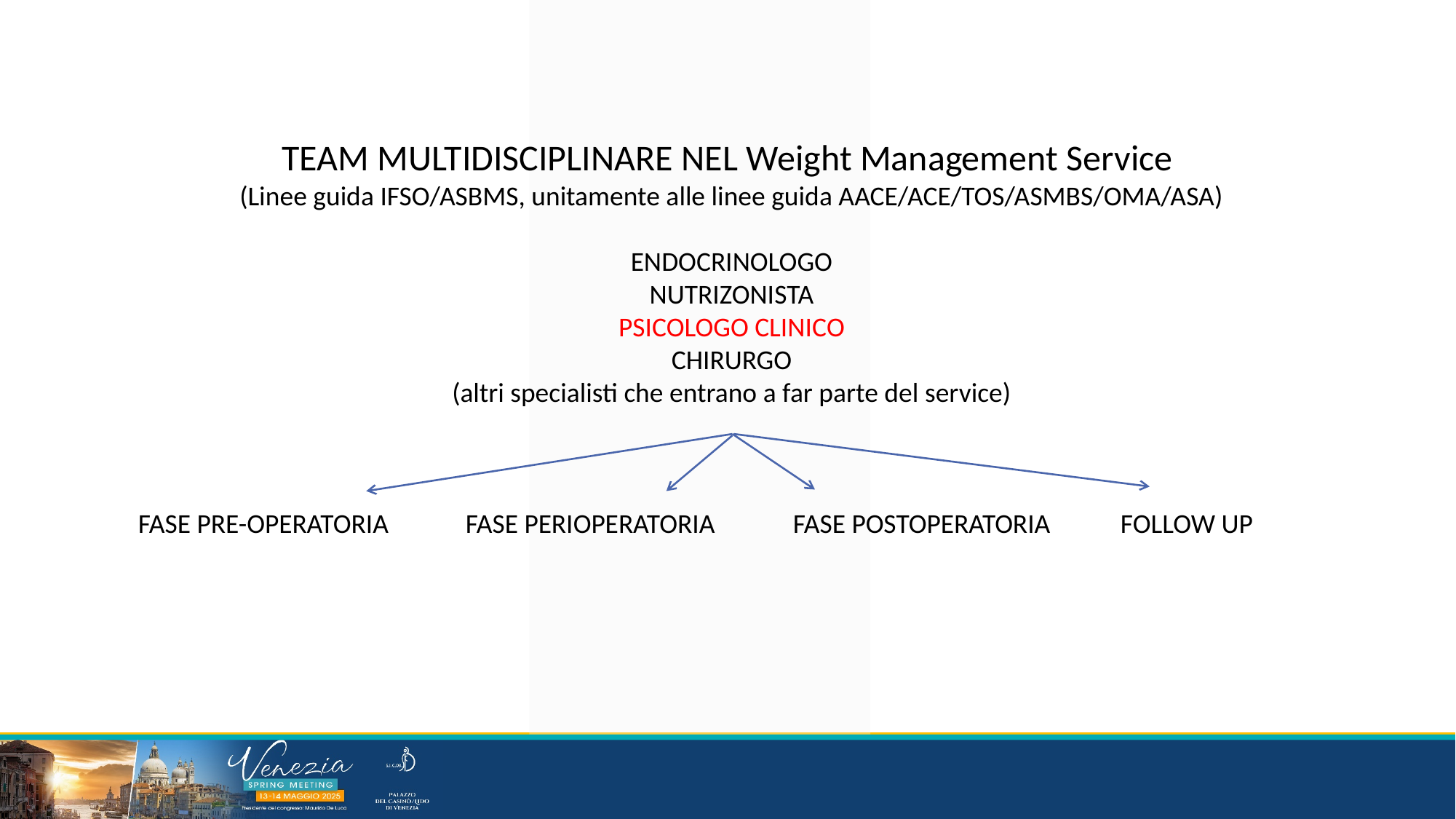

TEAM MULTIDISCIPLINARE NEL Weight Management Service
(Linee guida IFSO/ASBMS, unitamente alle linee guida AACE/ACE/TOS/ASMBS/OMA/ASA)

ENDOCRINOLOGO
NUTRIZONISTA
PSICOLOGO CLINICO
CHIRURGO
(altri specialisti che entrano a far parte del service)

FASE PRE-OPERATORIA	FASE PERIOPERATORIA	FASE POSTOPERATORIA	FOLLOW UP